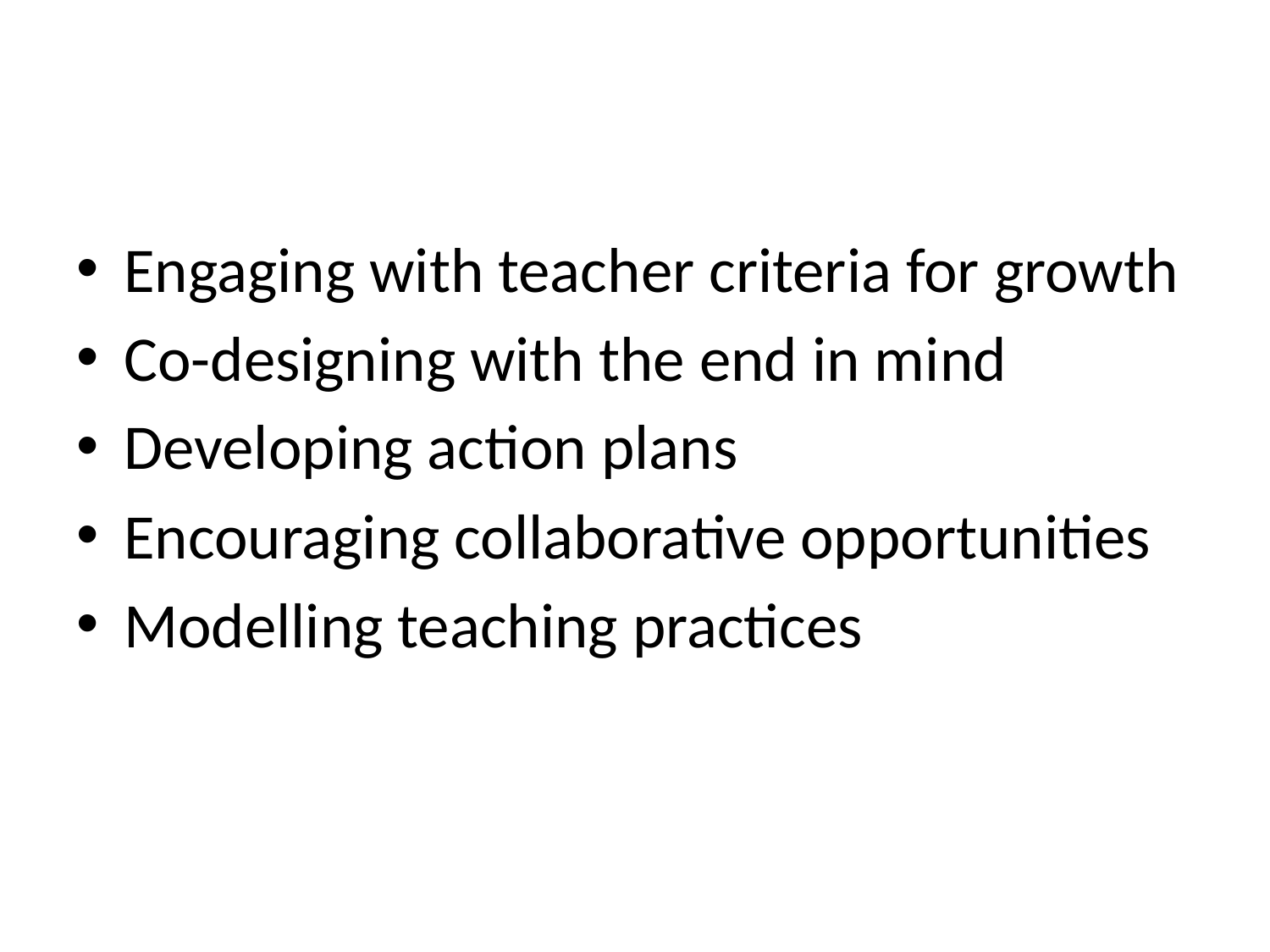

#
Engaging with teacher criteria for growth
Co-designing with the end in mind
Developing action plans
Encouraging collaborative opportunities
Modelling teaching practices